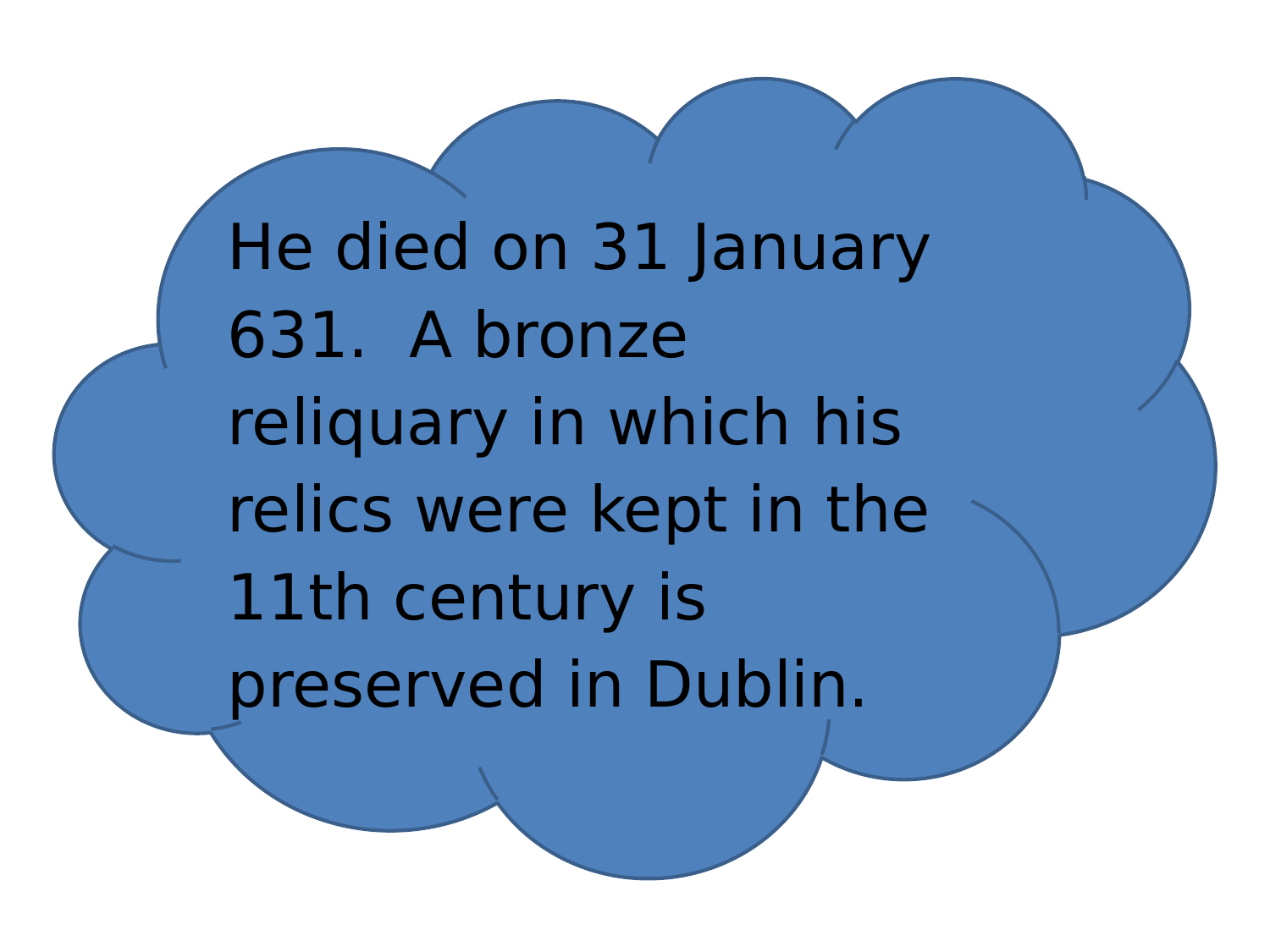

He died on 31 January 631.  A bronze reliquary in which his relics were kept in the 11th century is preserved in Dublin.